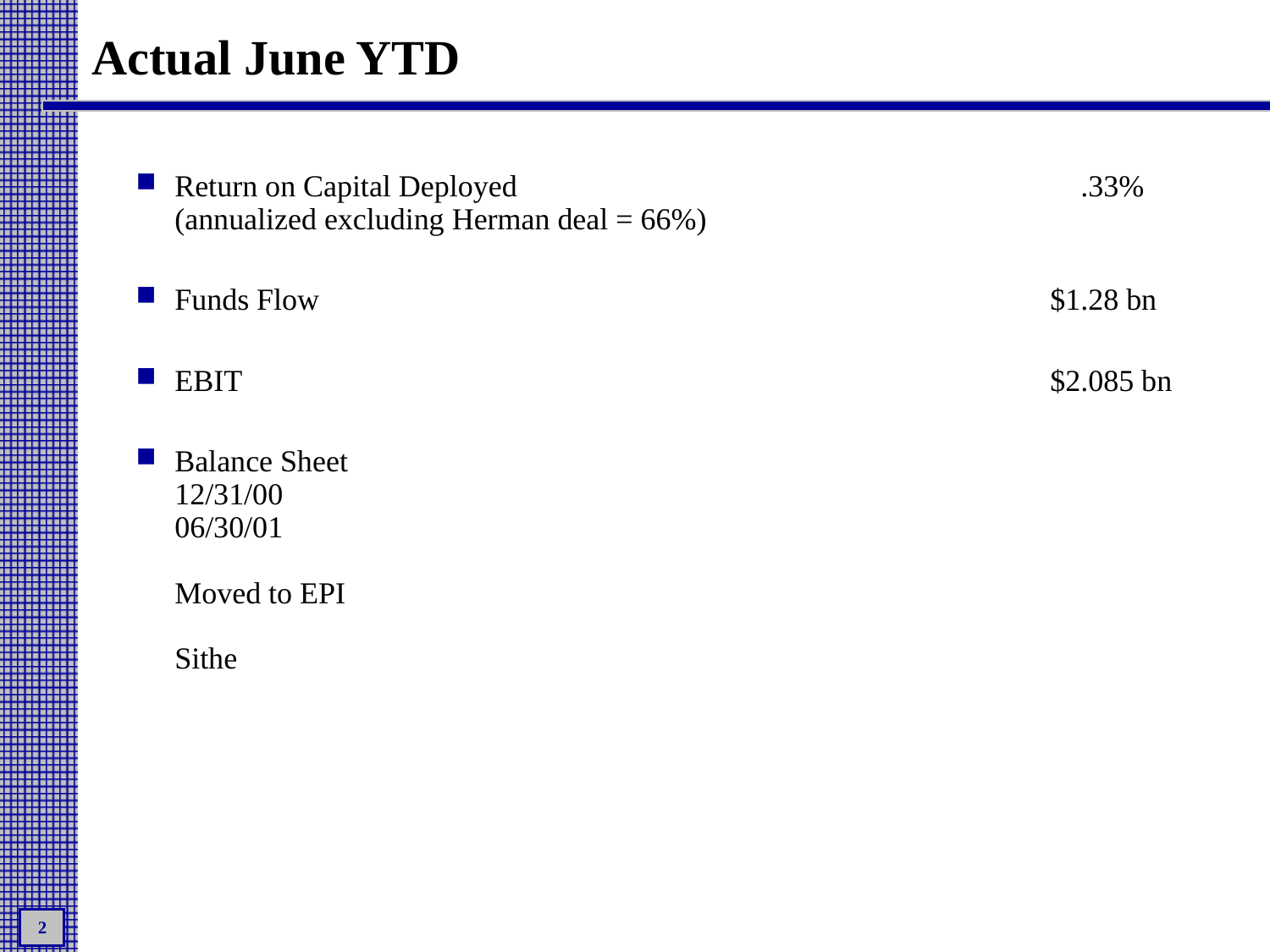

# Actual June YTD
Return on Capital Deployed	.33%
(annualized excluding Herman deal = 66%)

Funds Flow	$1.28 bn

EBIT	$2.085 bn

Balance Sheet
12/31/00
06/30/01
Moved to EPI
Sithe